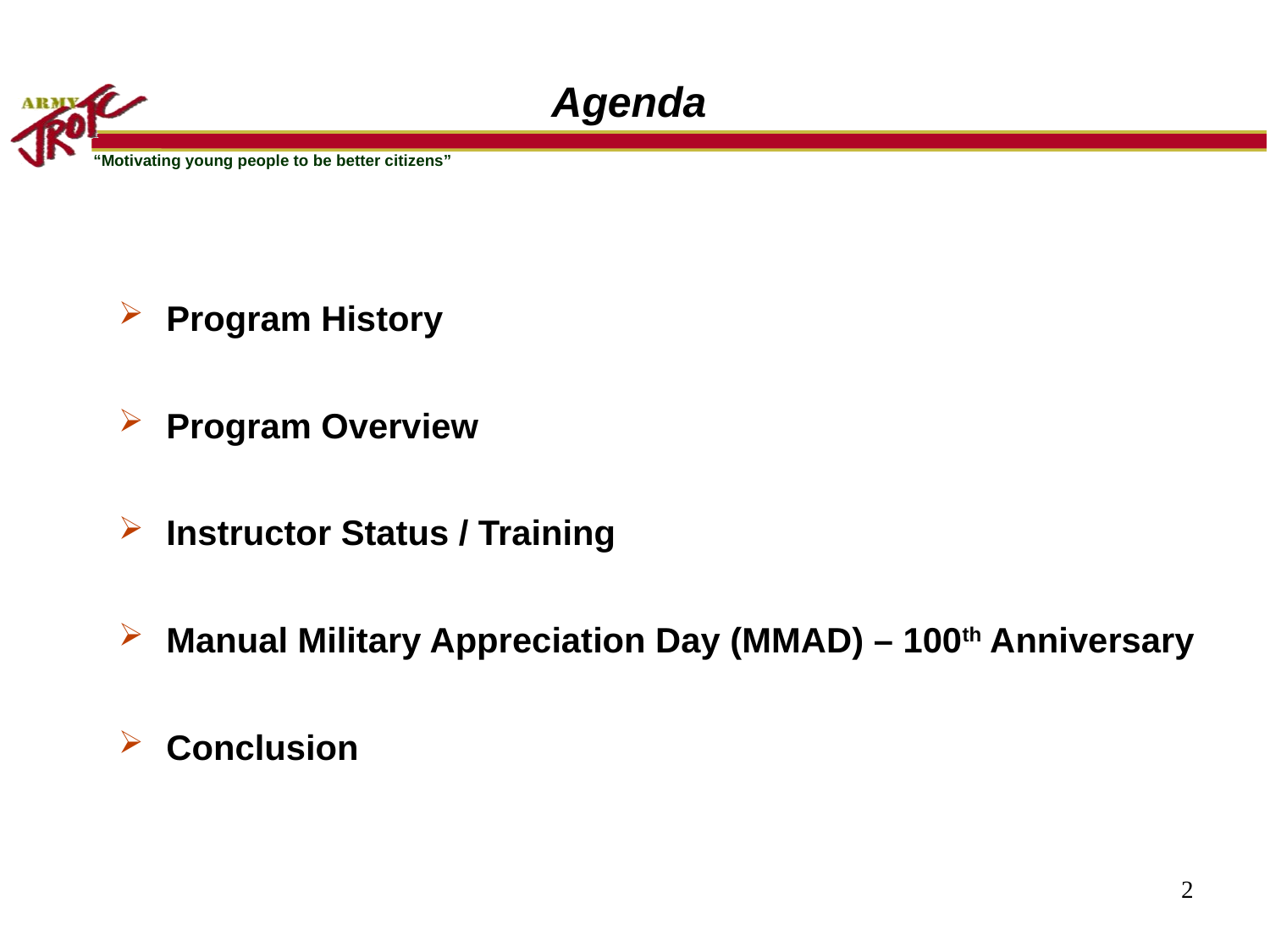

# Agenda
Program History

Program Overview

Instructor Status / Training

Manual Military Appreciation Day (MMAD) – 100th Anniversary

Conclusion
2